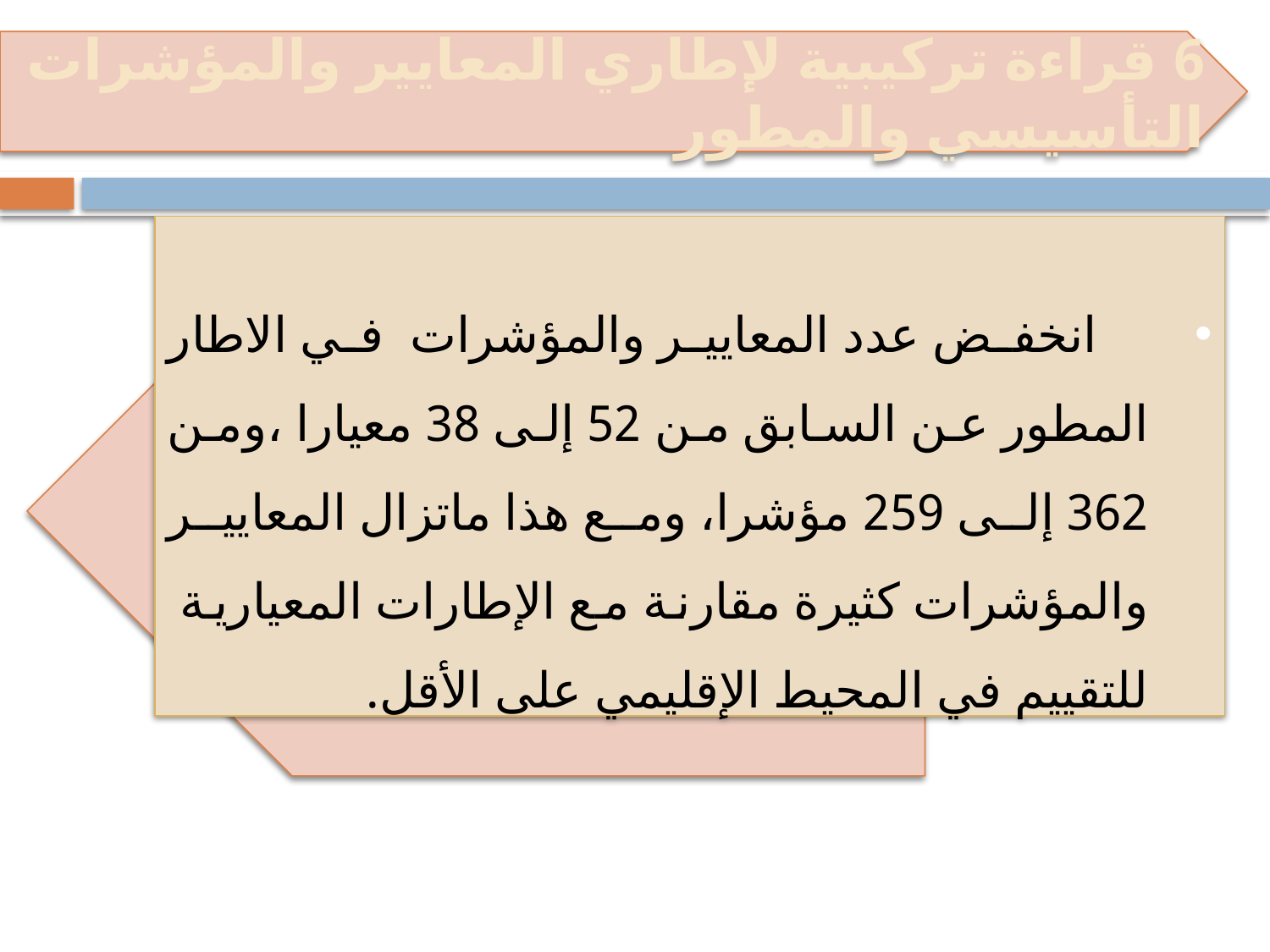

6 قراءة تركيبية لإطاري المعايير والمؤشرات التأسيسي والمطور

    انخفض عدد المعايير والمؤشرات  في الاطار المطور عن السابق من 52 إلى 38 معيارا ،ومن 362 إلى 259 مؤشرا، ومع هذا ماتزال المعايير والمؤشرات كثيرة مقارنة مع الإطارات المعيارية  للتقييم في المحيط الإقليمي على الأقل.